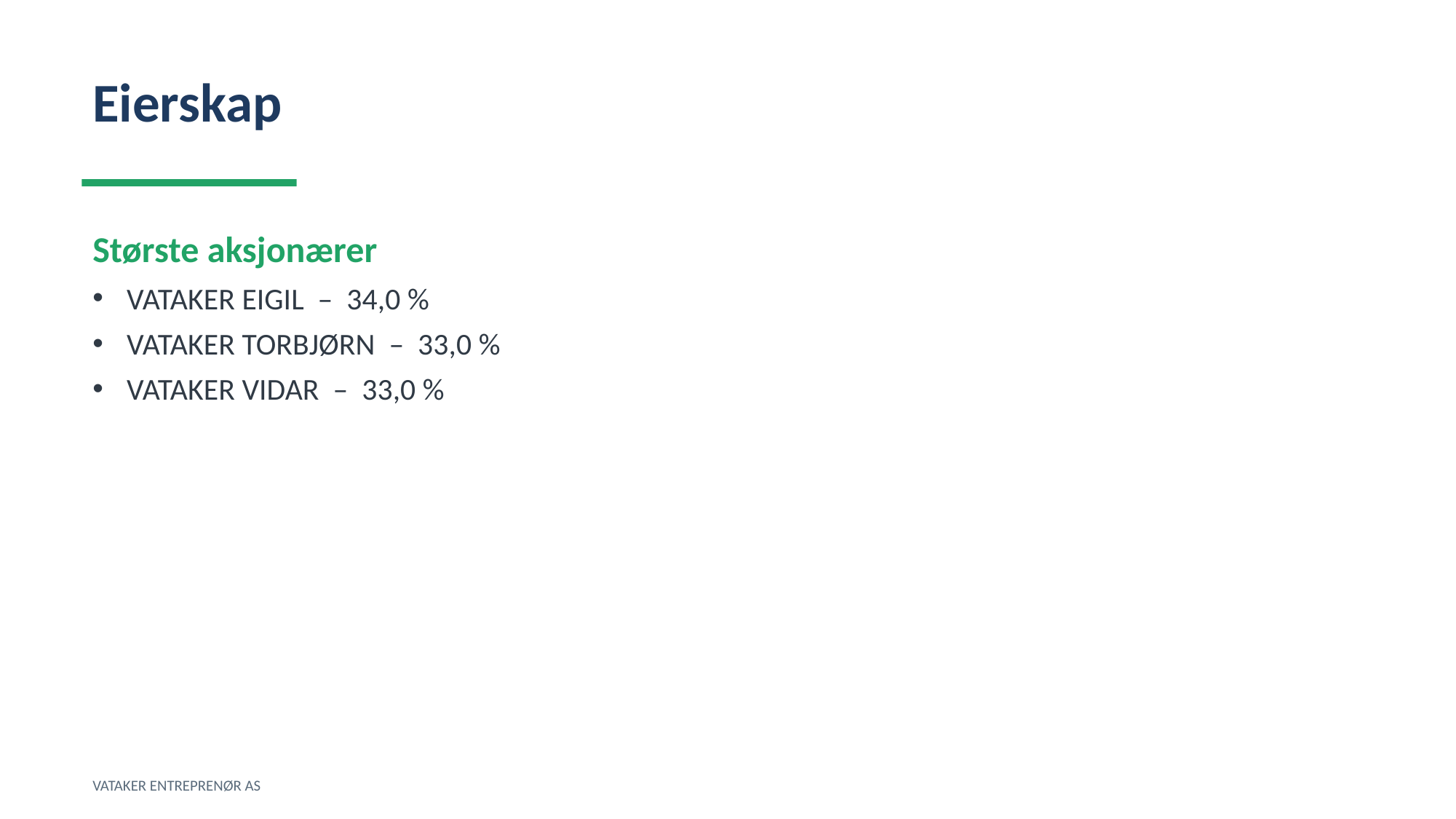

Eierskap

Største aksjonærer
VATAKER EIGIL  –  34,0 %
VATAKER TORBJØRN  –  33,0 %
VATAKER VIDAR  –  33,0 %
VATAKER ENTREPRENØR AS